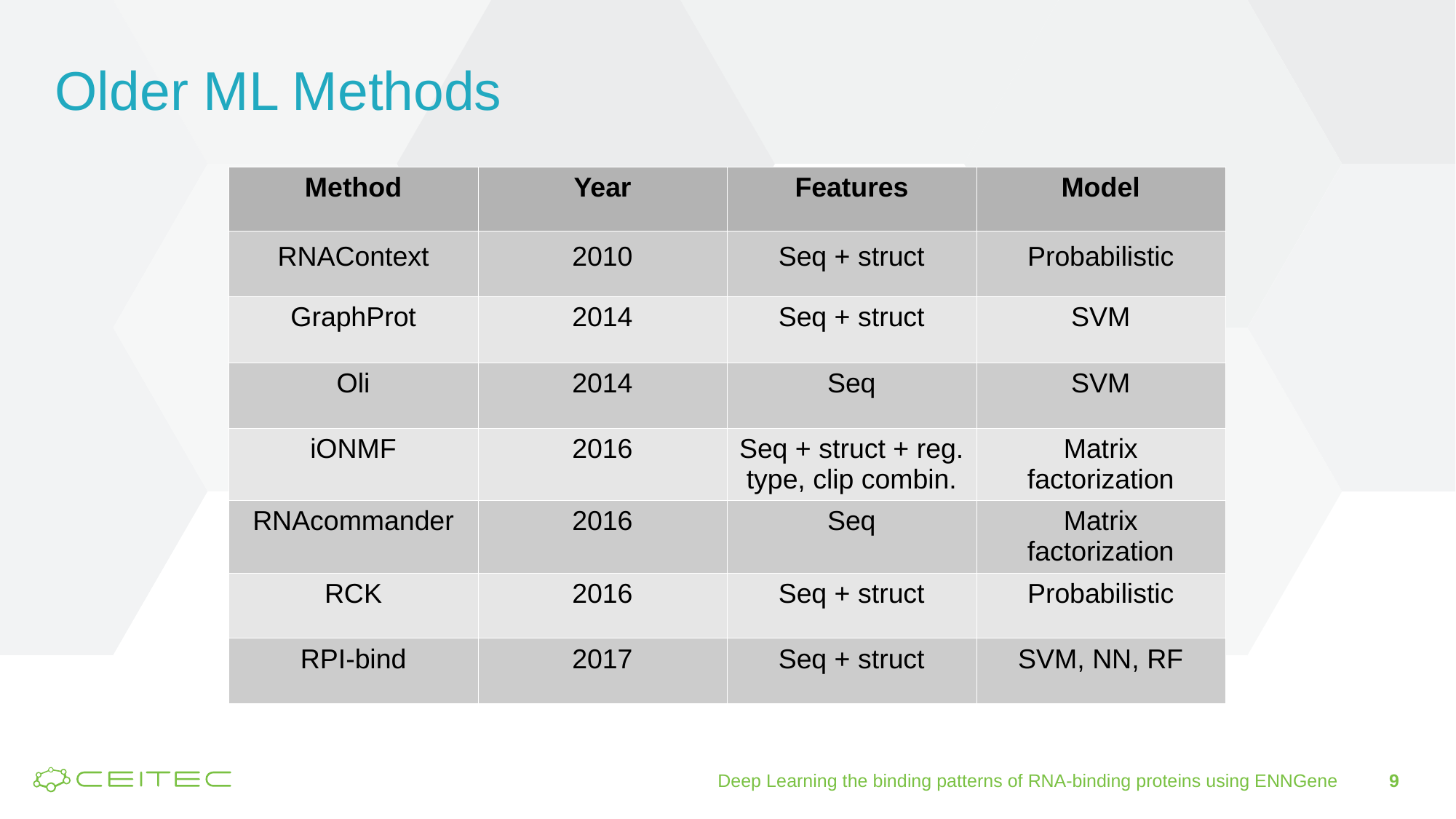

Older ML Methods
| Method | Year | Features | Model |
| --- | --- | --- | --- |
| RNAContext | 2010 | Seq + struct | Probabilistic |
| GraphProt | 2014 | Seq + struct | SVM |
| Oli | 2014 | Seq | SVM |
| iONMF | 2016 | Seq + struct + reg. type, clip combin. | Matrix factorization |
| RNAcommander | 2016 | Seq | Matrix factorization |
| RCK | 2016 | Seq + struct | Probabilistic |
| RPI-bind | 2017 | Seq + struct | SVM, NN, RF |

9
Deep Learning the binding patterns of RNA-binding proteins using ENNGene